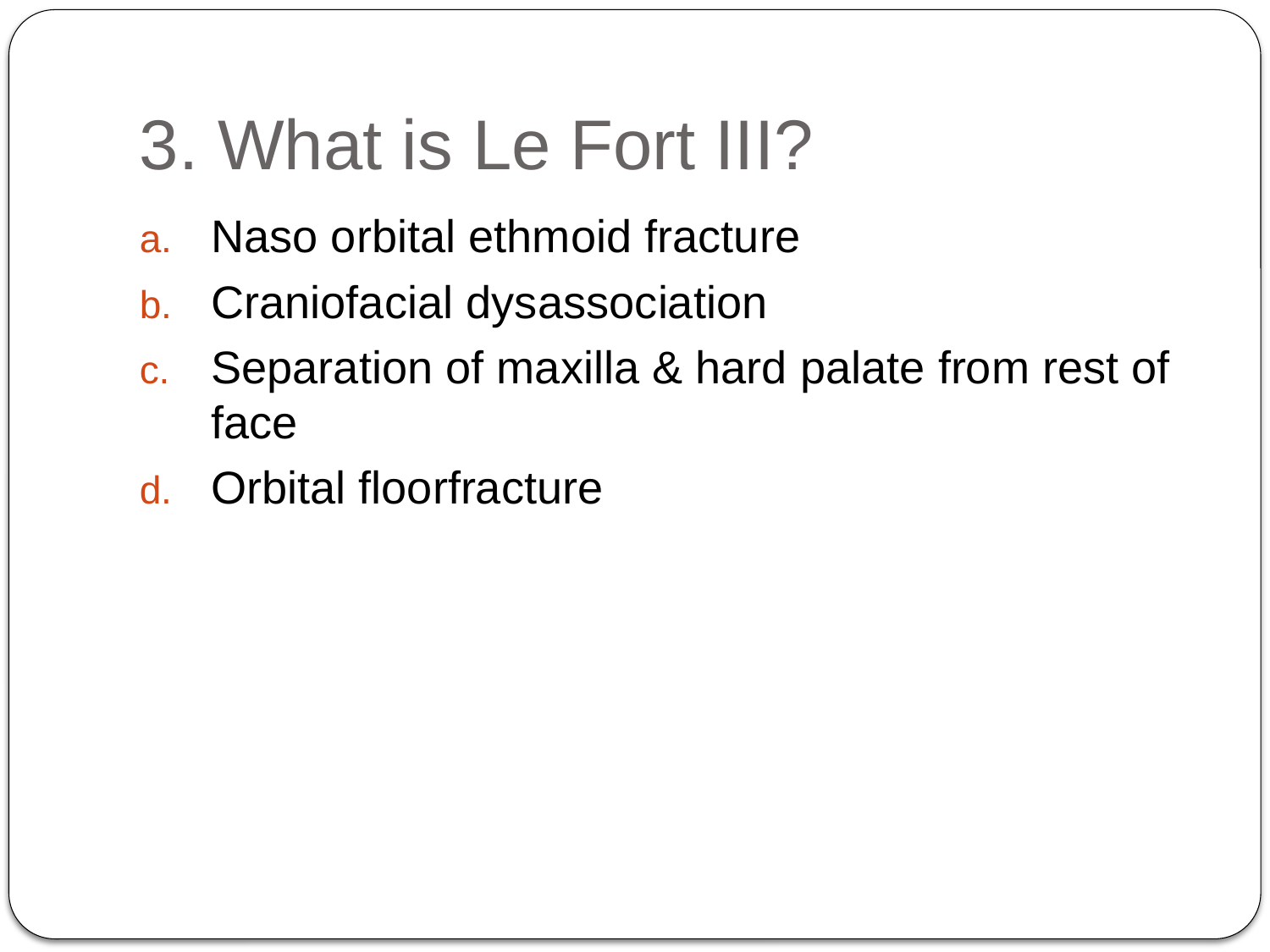

# 3. What is Le Fort III?
Naso orbital ethmoid fracture
Craniofacial dysassociation
Separation of maxilla & hard palate from rest of face
Orbital floorfracture